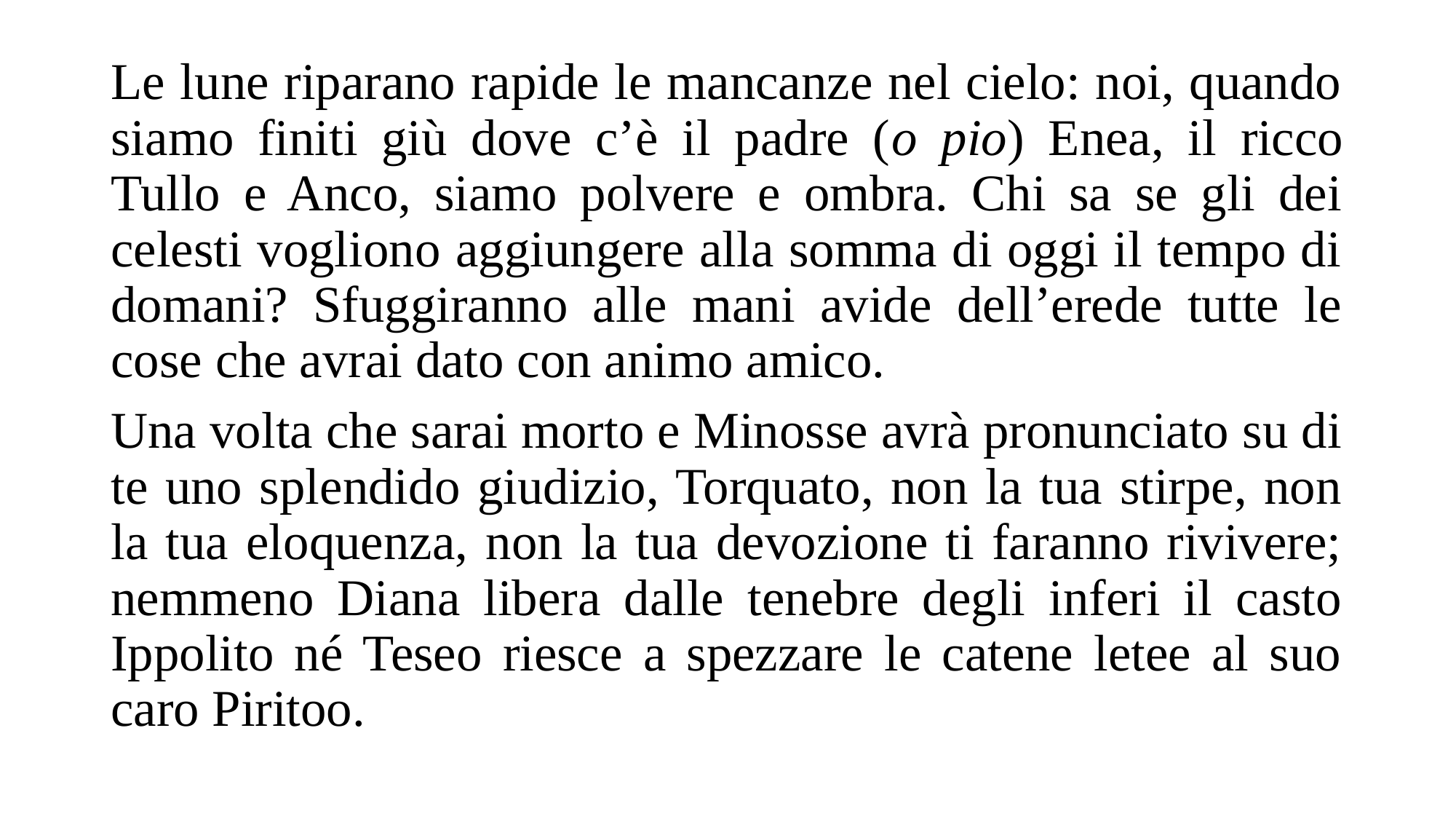

Le lune riparano rapide le mancanze nel cielo: noi, quando siamo finiti giù dove c’è il padre (o pio) Enea, il ricco Tullo e Anco, siamo polvere e ombra. Chi sa se gli dei celesti vogliono aggiungere alla somma di oggi il tempo di domani? Sfuggiranno alle mani avide dell’erede tutte le cose che avrai dato con animo amico.
Una volta che sarai morto e Minosse avrà pronunciato su di te uno splendido giudizio, Torquato, non la tua stirpe, non la tua eloquenza, non la tua devozione ti faranno rivivere; nemmeno Diana libera dalle tenebre degli inferi il casto Ippolito né Teseo riesce a spezzare le catene letee al suo caro Piritoo.